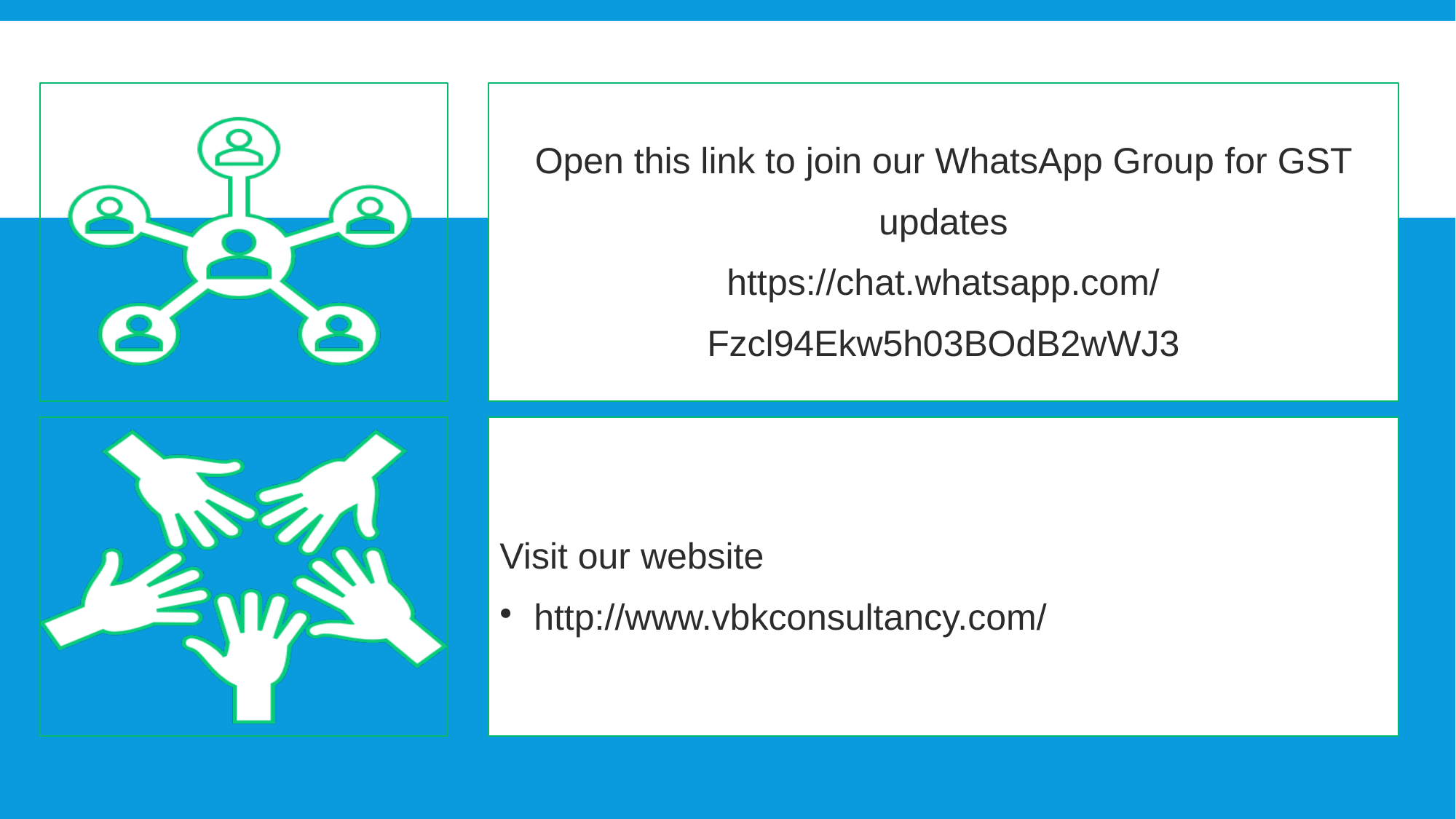

Open this link to join our WhatsApp Group for GST updates
https://chat.whatsapp.com/Fzcl94Ekw5h03BOdB2wWJ3
Visit our website
http://www.vbkconsultancy.com/
#